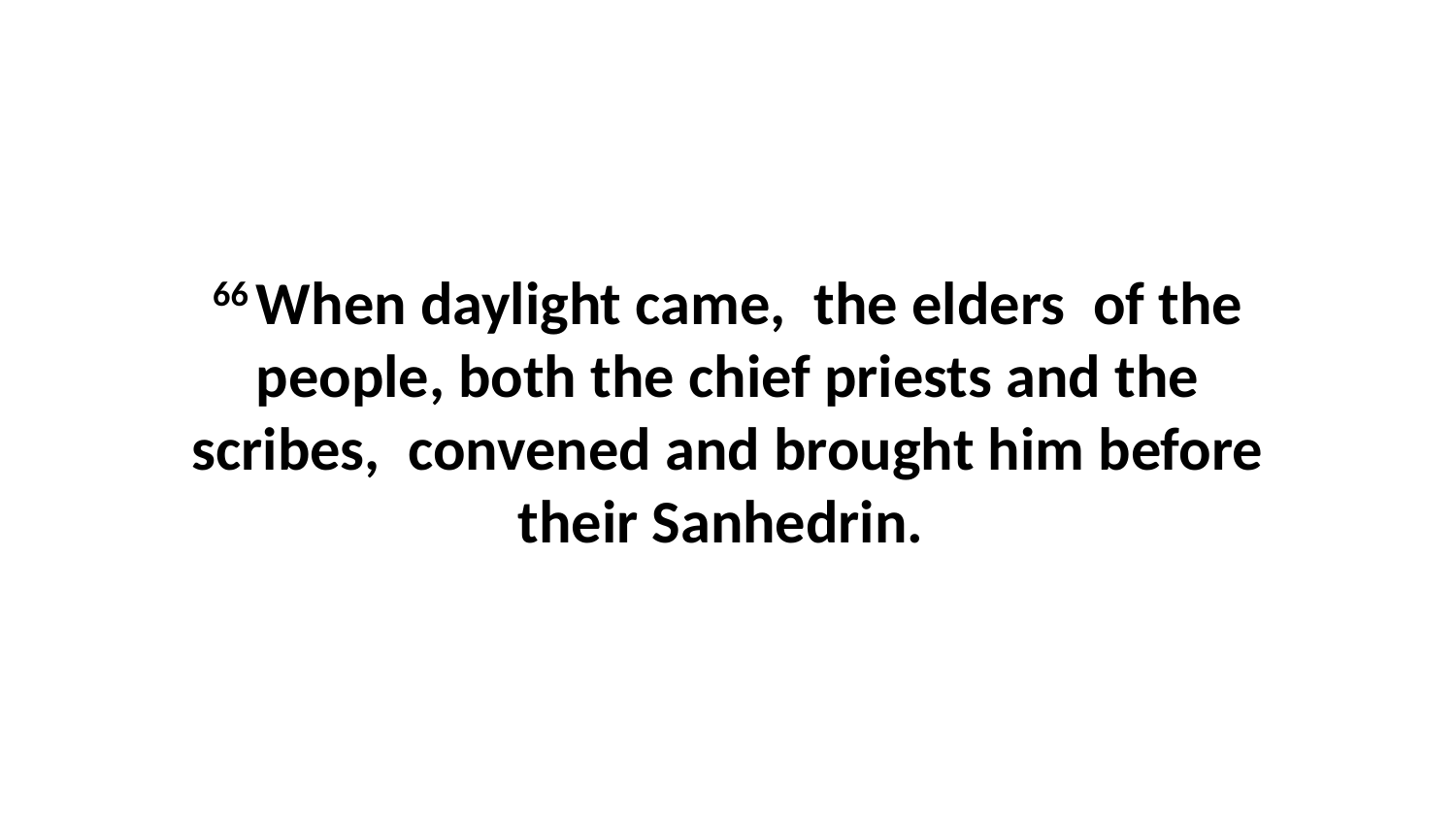

66 When daylight came,  the elders  of the people, both the chief priests and the scribes,  convened and brought him before their Sanhedrin.